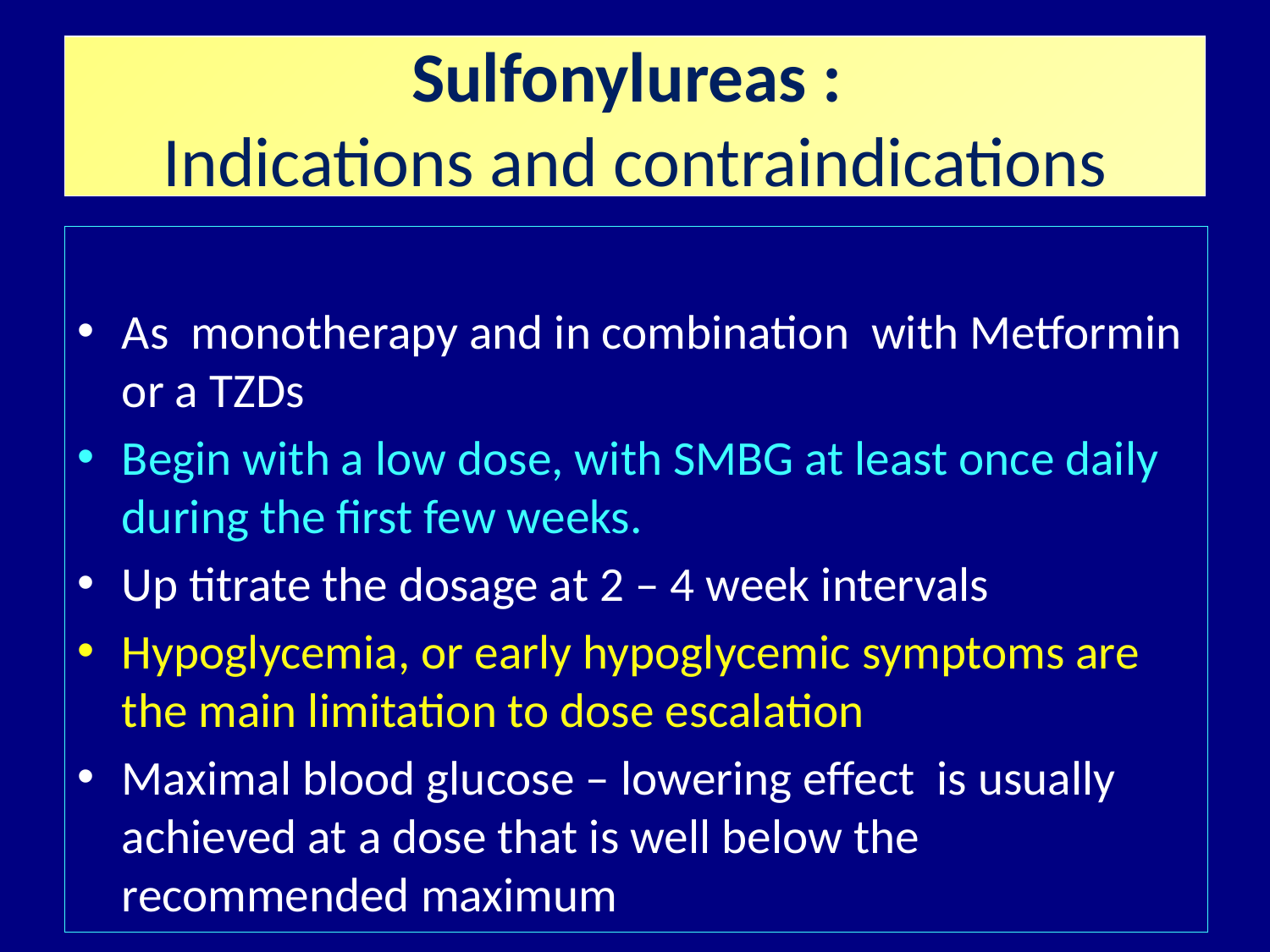

Sulfonylureas :
Indications and contraindications
Sulfonylureas : Pharmacokinetic

As  monotherapy and in combination  with Metformin or a TZDs
Begin with a low dose, with SMBG at least once daily during the first few weeks.
Up titrate the dosage at 2 – 4 week intervals
Hypoglycemia, or early hypoglycemic symptoms are the main limitation to dose escalation
Maximal blood glucose – lowering effect  is usually achieved at a dose that is well below the recommended maximum